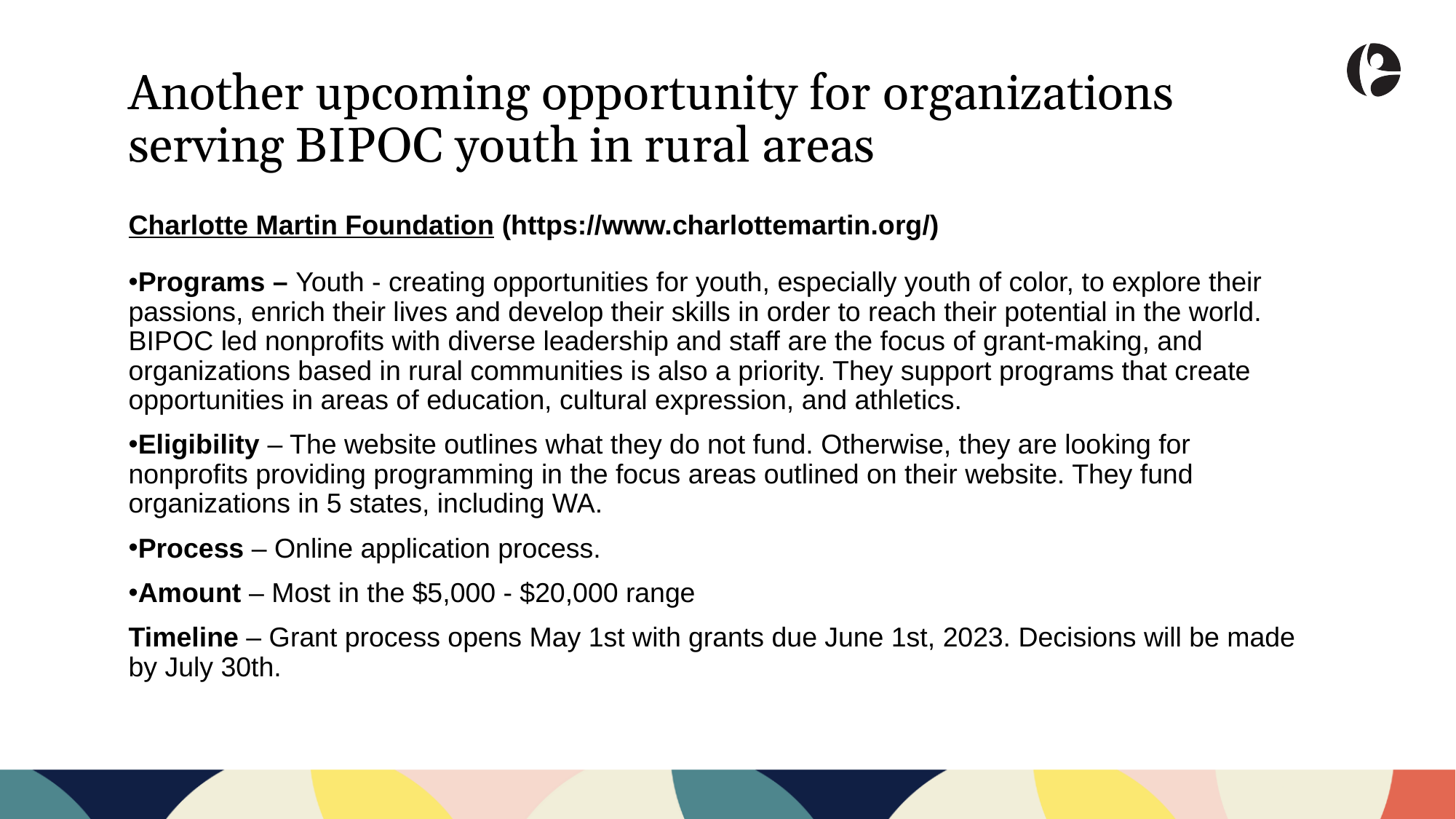

Another upcoming opportunity for organizations serving BIPOC youth in rural areas
Charlotte Martin Foundation (https://www.charlottemartin.org/)
Programs – Youth - creating opportunities for youth, especially youth of color, to explore their passions, enrich their lives and develop their skills in order to reach their potential in the world. BIPOC led nonprofits with diverse leadership and staff are the focus of grant-making, and organizations based in rural communities is also a priority. They support programs that create opportunities in areas of education, cultural expression, and athletics.
Eligibility – The website outlines what they do not fund. Otherwise, they are looking for nonprofits providing programming in the focus areas outlined on their website. They fund organizations in 5 states, including WA.
Process – Online application process.
Amount – Most in the $5,000 - $20,000 range
Timeline – Grant process opens May 1st with grants due June 1st, 2023. Decisions will be made by July 30th.